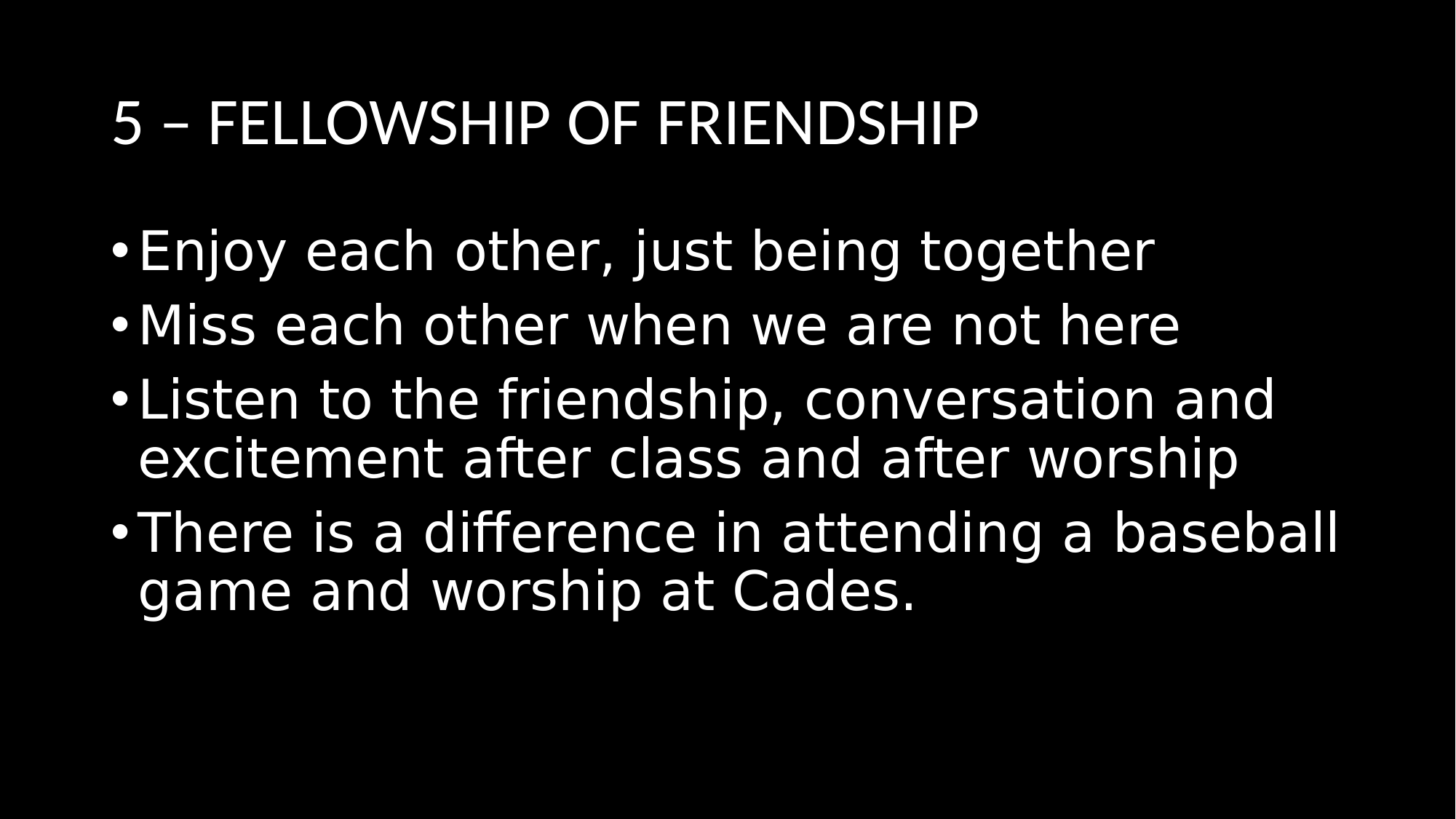

# 5 – FELLOWSHIP OF FRIENDSHIP
Enjoy each other, just being together
Miss each other when we are not here
Listen to the friendship, conversation and excitement after class and after worship
There is a difference in attending a baseball game and worship at Cades.